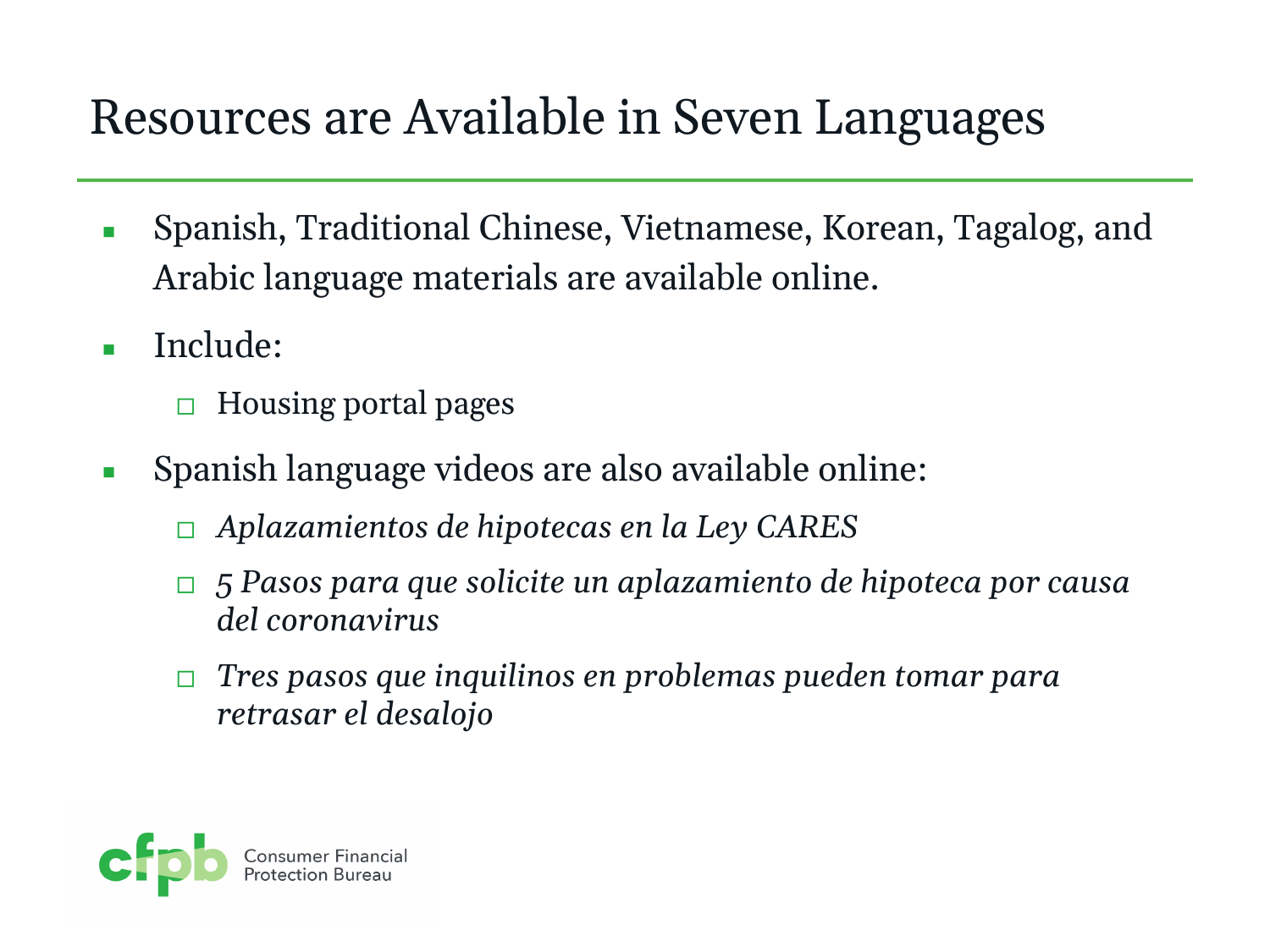

# Resources are Available in Seven Languages
Spanish, Traditional Chinese, Vietnamese, Korean, Tagalog, and Arabic language materials are available online.
Include:
Housing portal pages
Spanish language videos are also available online:
Aplazamientos de hipotecas en la Ley CARES
5 Pasos para que solicite un aplazamiento de hipoteca por causa del coronavirus
Tres pasos que inquilinos en problemas pueden tomar para retrasar el desalojo